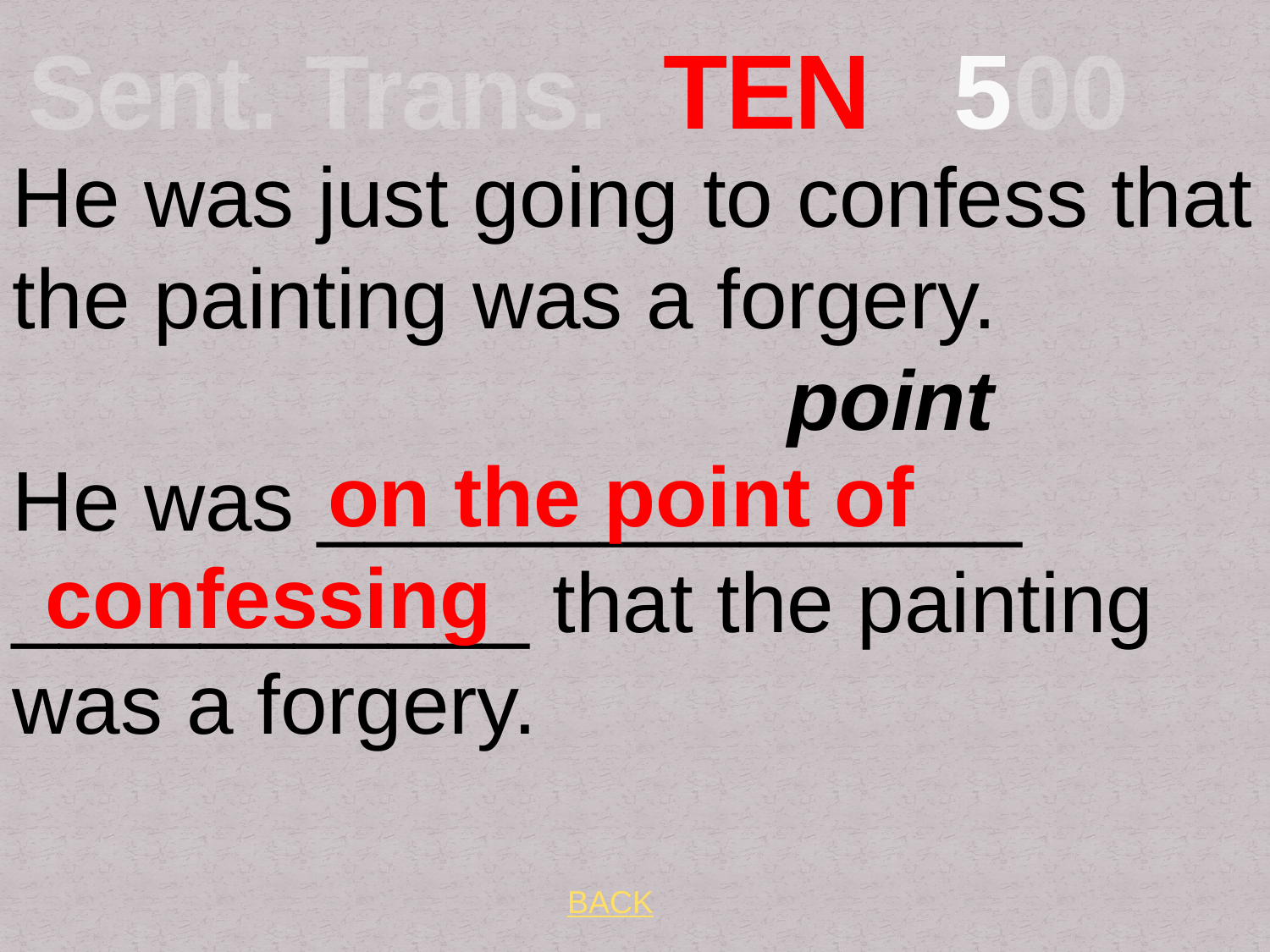

# Sent. Trans.  TEN   500
He was just going to confess that the painting was a forgery.                                             point
He was _______________ ___________ that the painting was a forgery.
            on the point of confessing
BACK